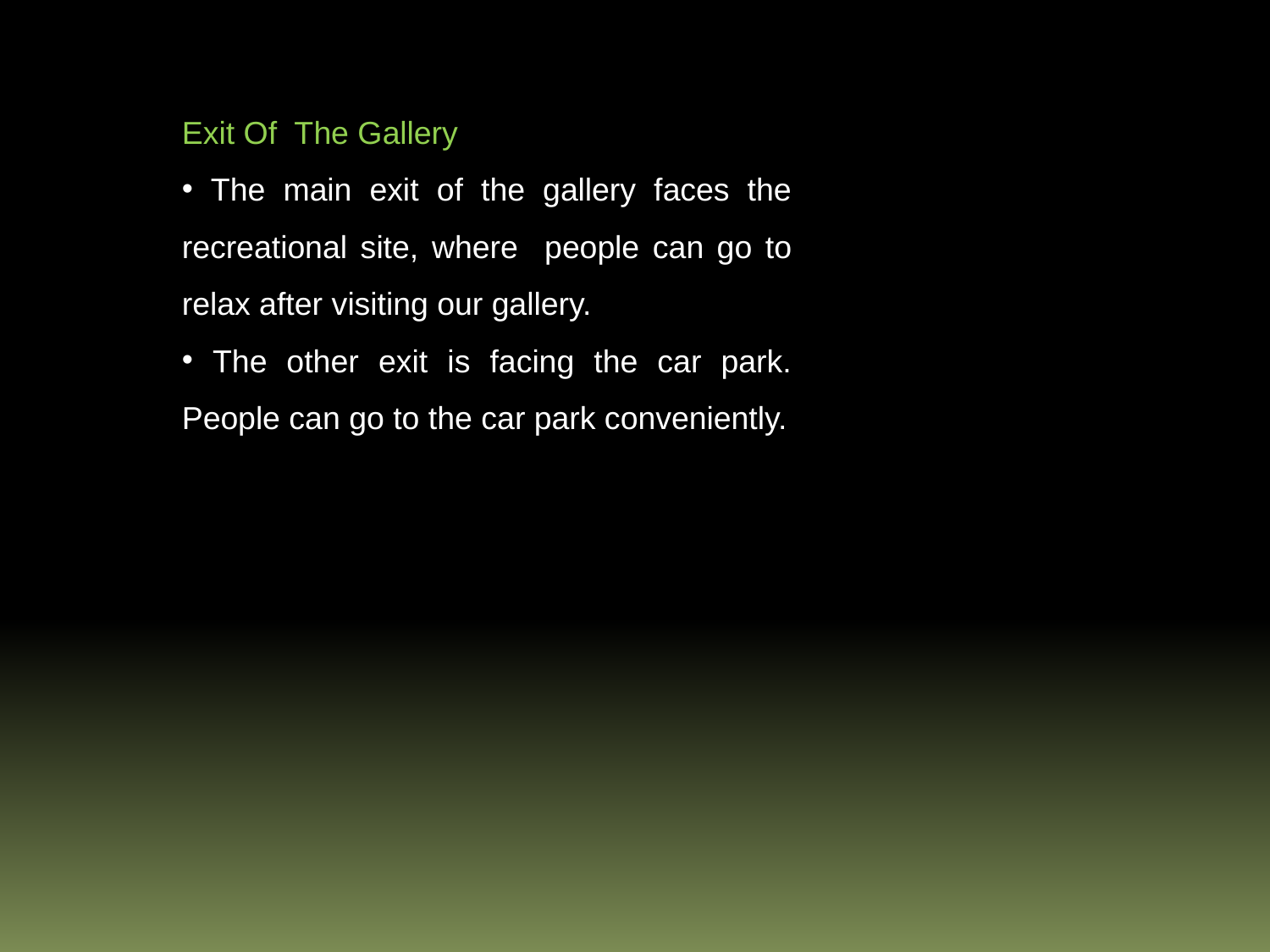

Exit Of  The Gallery
 The main exit of the gallery faces the recreational site, where  people can go to relax after visiting our gallery.
 The other exit is facing the car park. People can go to the car park conveniently.